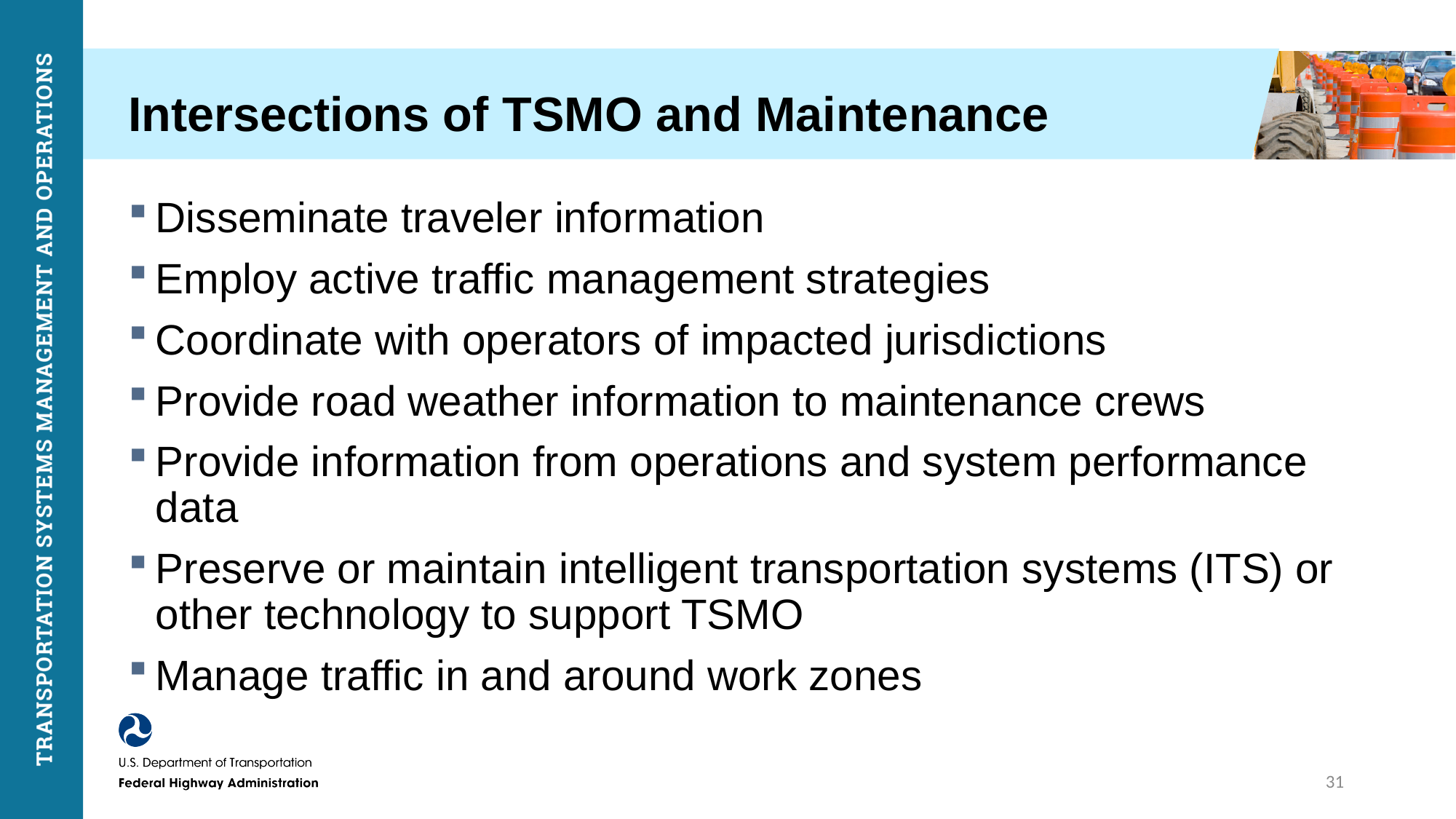

# Intersections of TSMO and Maintenance
Disseminate traveler information
Employ active traffic management strategies
Coordinate with operators of impacted jurisdictions
Provide road weather information to maintenance crews
Provide information from operations and system performance data
Preserve or maintain intelligent transportation systems (ITS) or other technology to support TSMO
Manage traffic in and around work zones
31